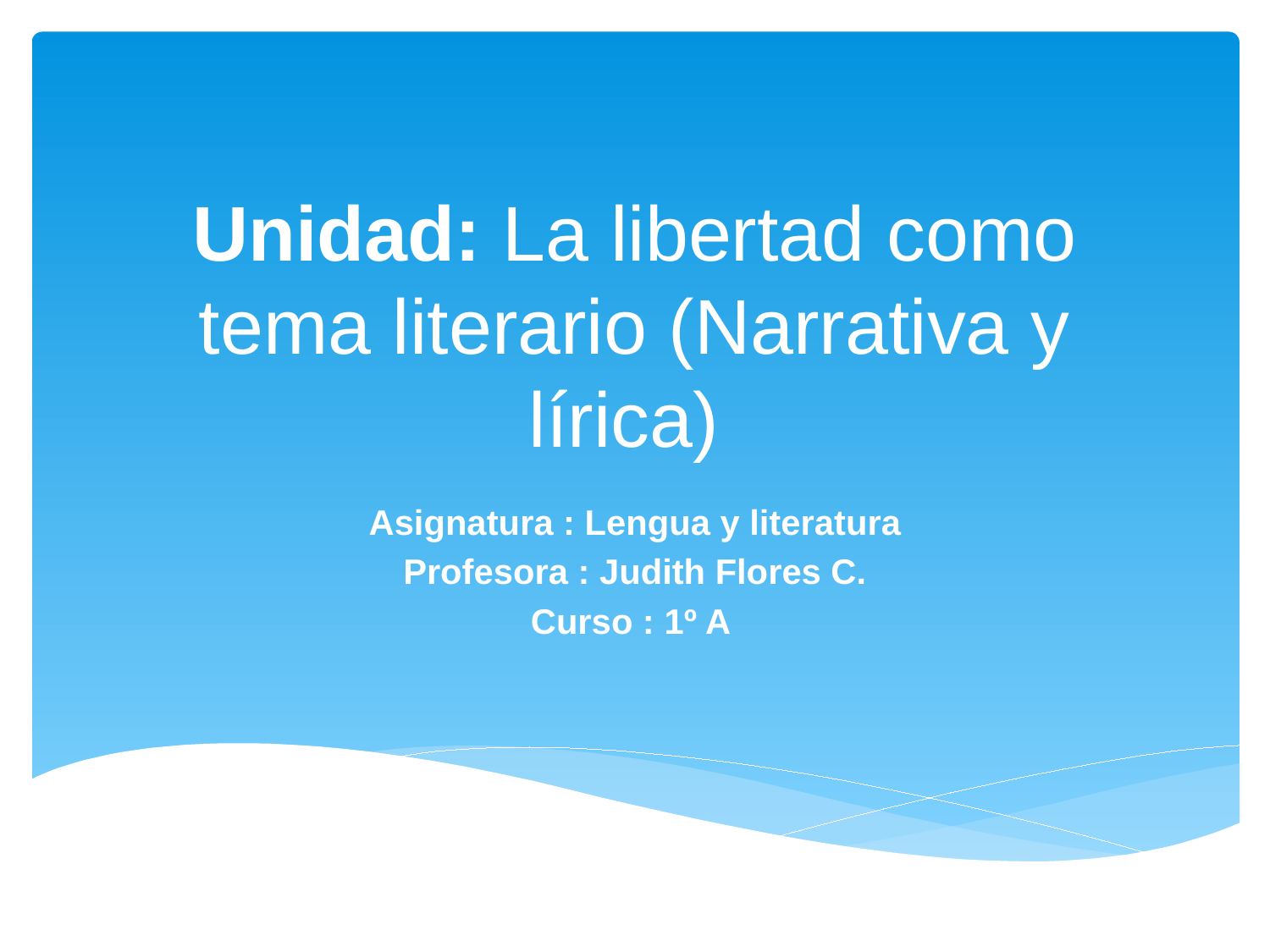

# Unidad: La libertad como tema literario (Narrativa y lírica)
Asignatura : Lengua y literatura
Profesora : Judith Flores C.
Curso : 1º A